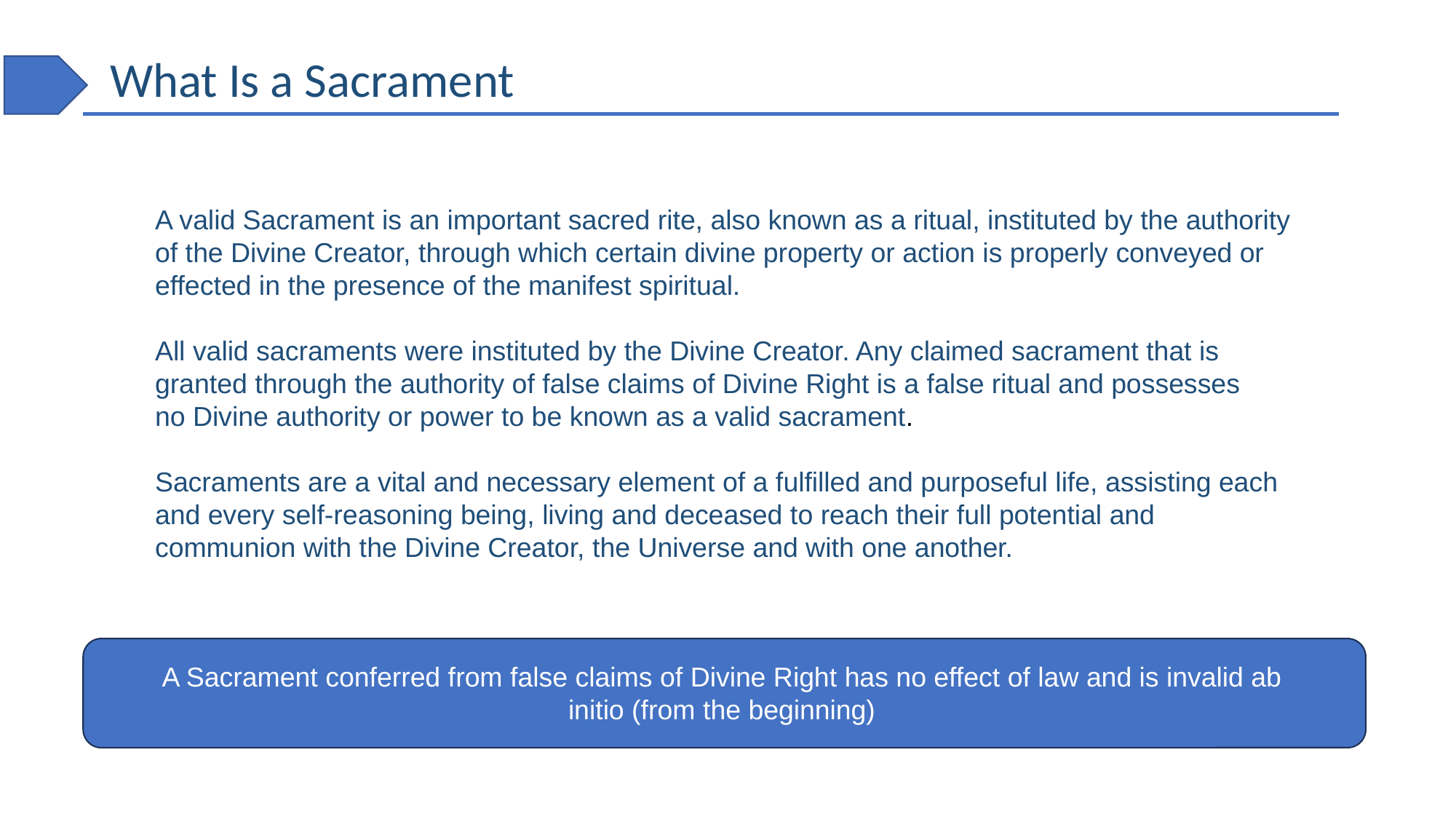

# What Is a Sacrament
A valid Sacrament is an important sacred rite, also known as a ritual, instituted by the authority of the Divine Creator, through which certain divine property or action is properly conveyed or effected in the presence of the manifest spiritual.

All valid sacraments were instituted by the Divine Creator. Any claimed sacrament that is granted through the authority of false claims of Divine Right is a false ritual and possesses no Divine authority or power to be known as a valid sacrament.

Sacraments are a vital and necessary element of a fulfilled and purposeful life, assisting each and every self-reasoning being, living and deceased to reach their full potential and communion with the Divine Creator, the Universe and with one another.

A Sacrament conferred from false claims of Divine Right has no effect of law and is invalid ab initio (from the beginning)